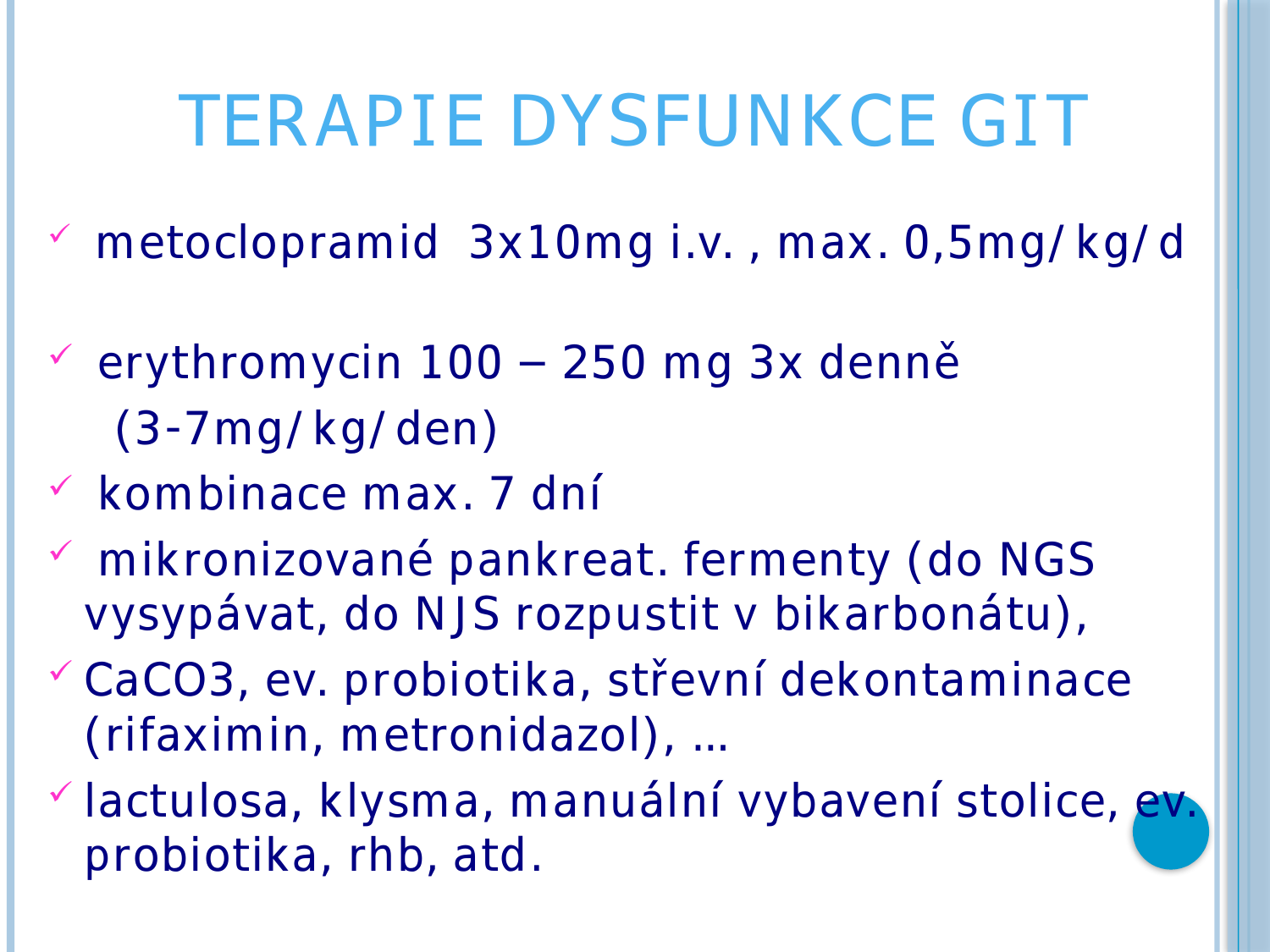

# Terapie dysfunkce GIT
 metoclopramid  3x10mg i.v. , max. 0,5mg/kg/d
 erythromycin 100 – 250 mg 3x denně
     (3-7mg/kg/den)
 kombinace max. 7 dní
 mikronizované pankreat. fermenty (do NGS vysypávat, do NJS rozpustit v bikarbonátu),
CaCO3, ev. probiotika, střevní dekontaminace (rifaximin, metronidazol), …
lactulosa, klysma, manuální vybavení stolice, ev. probiotika, rhb, atd.